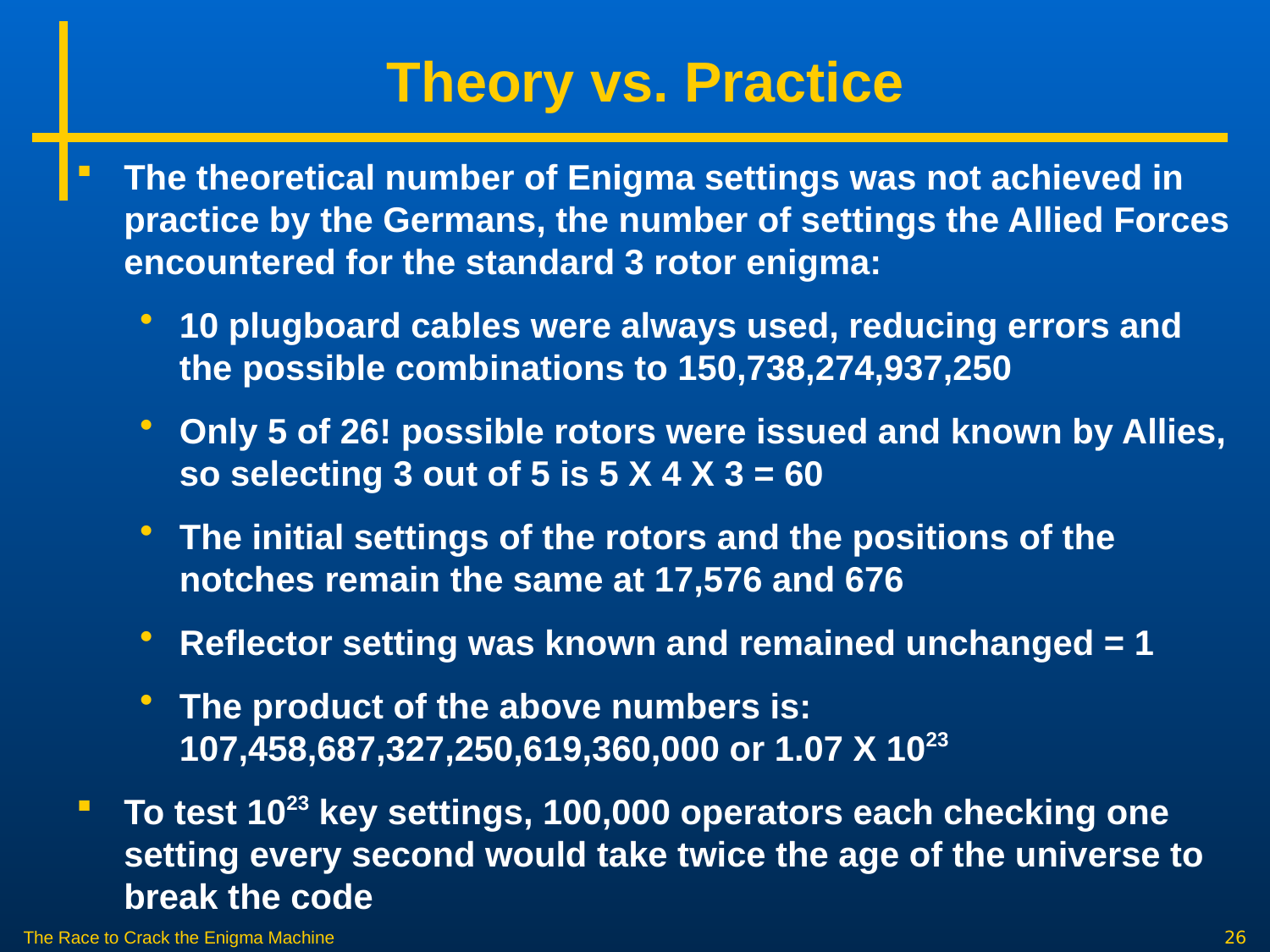

# Theory vs. Practice
The theoretical number of Enigma settings was not achieved in practice by the Germans, the number of settings the Allied Forces encountered for the standard 3 rotor enigma:
10 plugboard cables were always used, reducing errors and the possible combinations to 150,738,274,937,250
Only 5 of 26! possible rotors were issued and known by Allies, so selecting 3 out of 5 is 5 X 4 X 3 = 60
The initial settings of the rotors and the positions of the notches remain the same at 17,576 and 676
Reflector setting was known and remained unchanged = 1
The product of the above numbers is: 107,458,687,327,250,619,360,000 or 1.07 X 1023
To test 1023 key settings, 100,000 operators each checking one setting every second would take twice the age of the universe to break the code
The Race to Crack the Enigma Machine
26